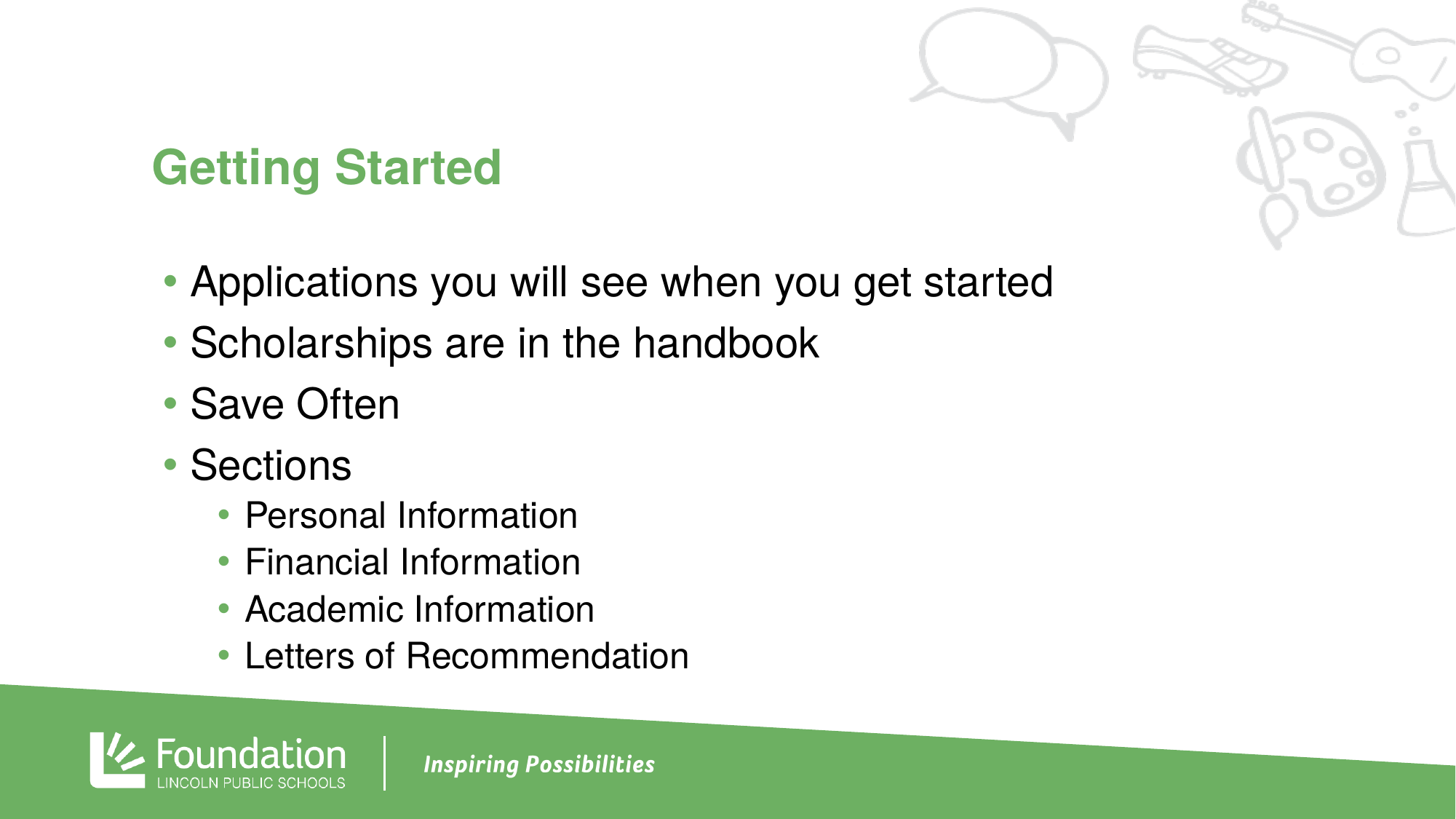

Getting Started
Applications you will see when you get started
Scholarships are in the handbook
Save Often
Sections
Personal Information
Financial Information
Academic Information
Letters of Recommendation